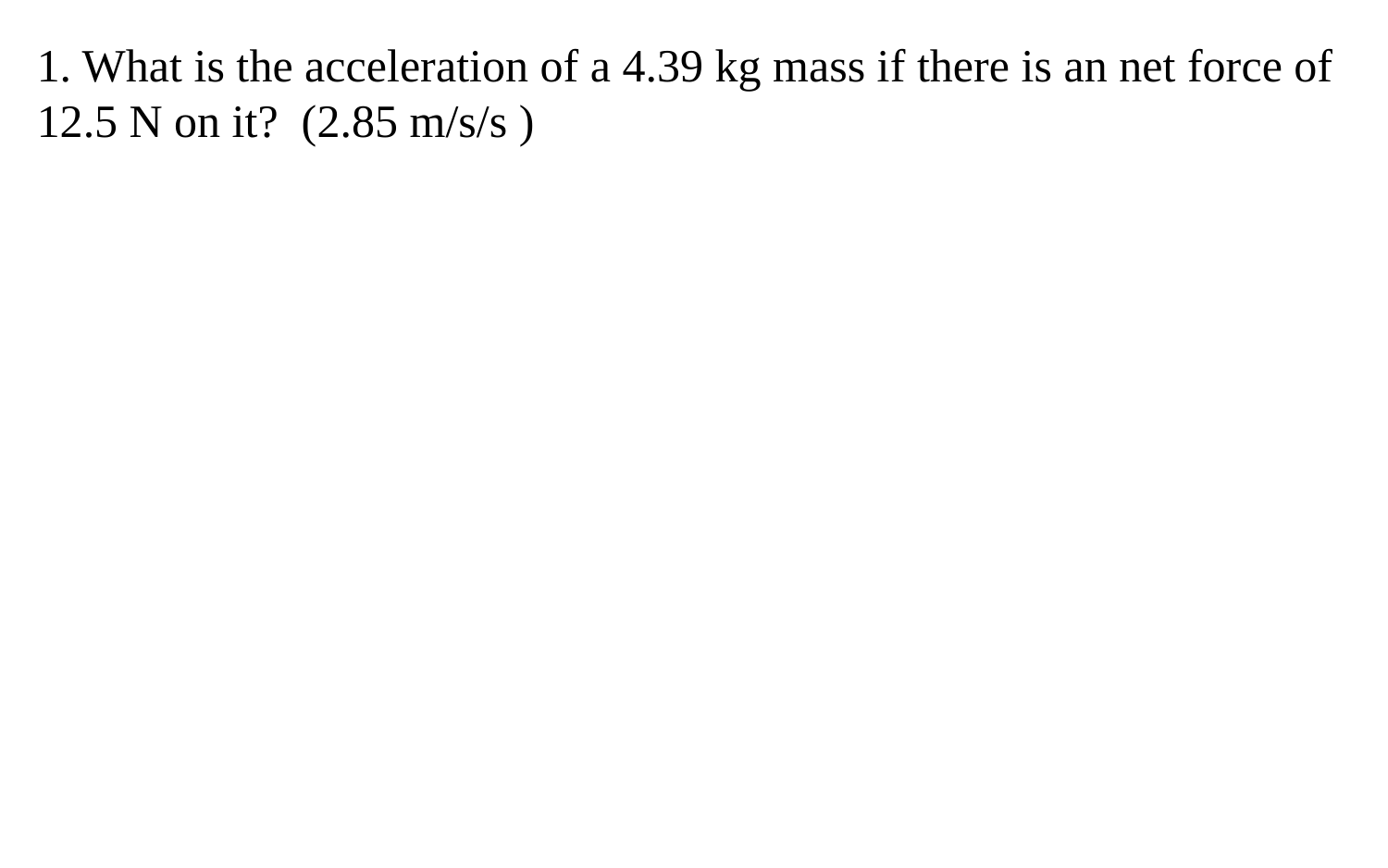

1. What is the acceleration of a 4.39 kg mass if there is an net force of 12.5 N on it?  (2.85 m/s/s )